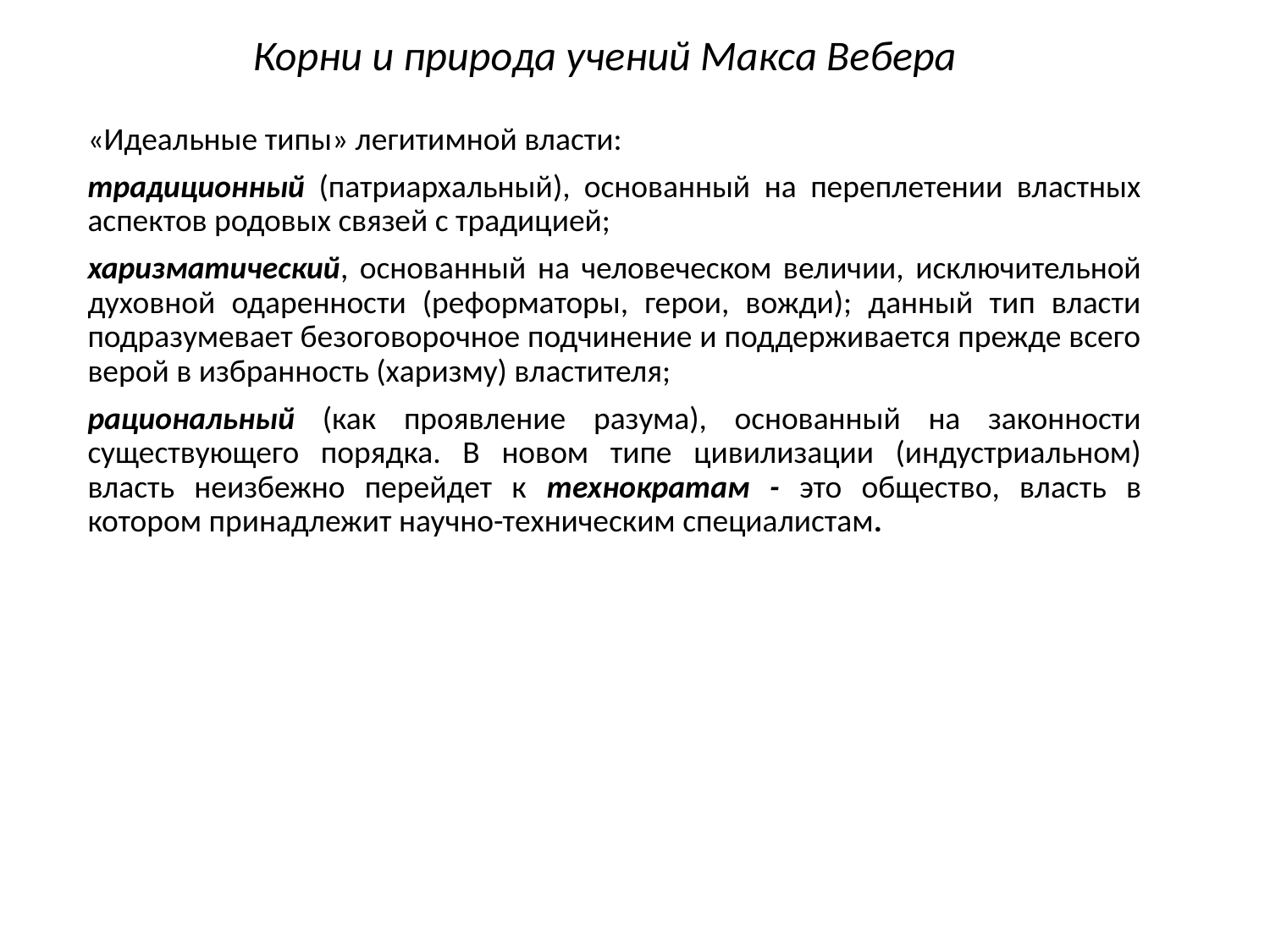

# Корни и природа учений Макса Вебера
«Идеальные типы» легитимной власти:
традиционный (патриархальный), основанный на переплетении властных аспектов родовых связей с традицией;
харизматический, основанный на человеческом величии, исключительной духовной одаренности (реформаторы, герои, вожди); данный тип власти подразумевает безоговорочное подчинение и поддерживается прежде всего верой в избранность (харизму) властителя;
рациональный (как проявление разума), основанный на законности существующего порядка. В новом типе цивилизации (индустриальном) власть неизбежно перейдет к технократам - это общество, власть в котором принадлежит научно-техническим специалистам.